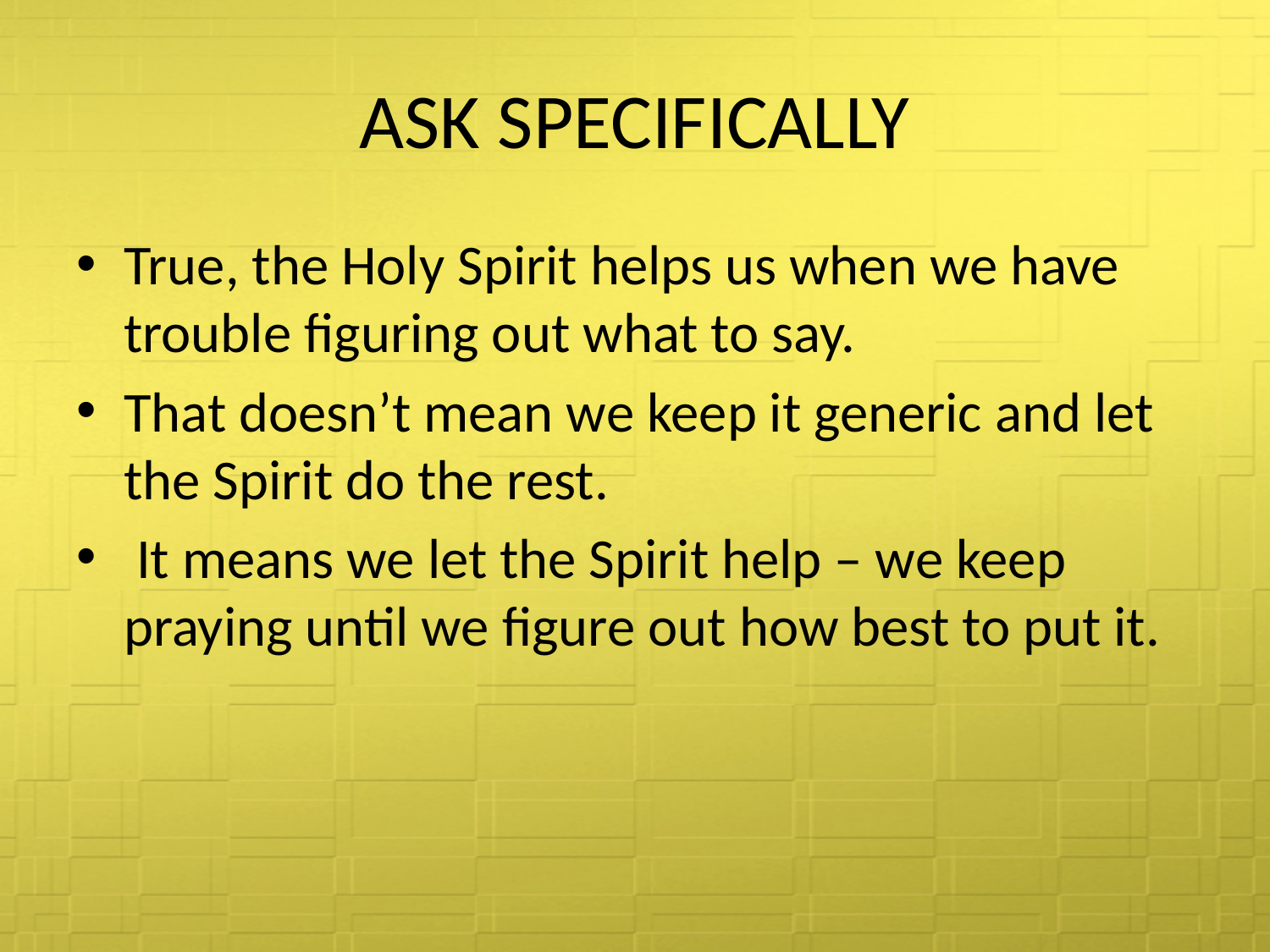

# ASK SPECIFICALLY
True, the Holy Spirit helps us when we have trouble figuring out what to say.
That doesn’t mean we keep it generic and let the Spirit do the rest.
 It means we let the Spirit help – we keep praying until we figure out how best to put it.